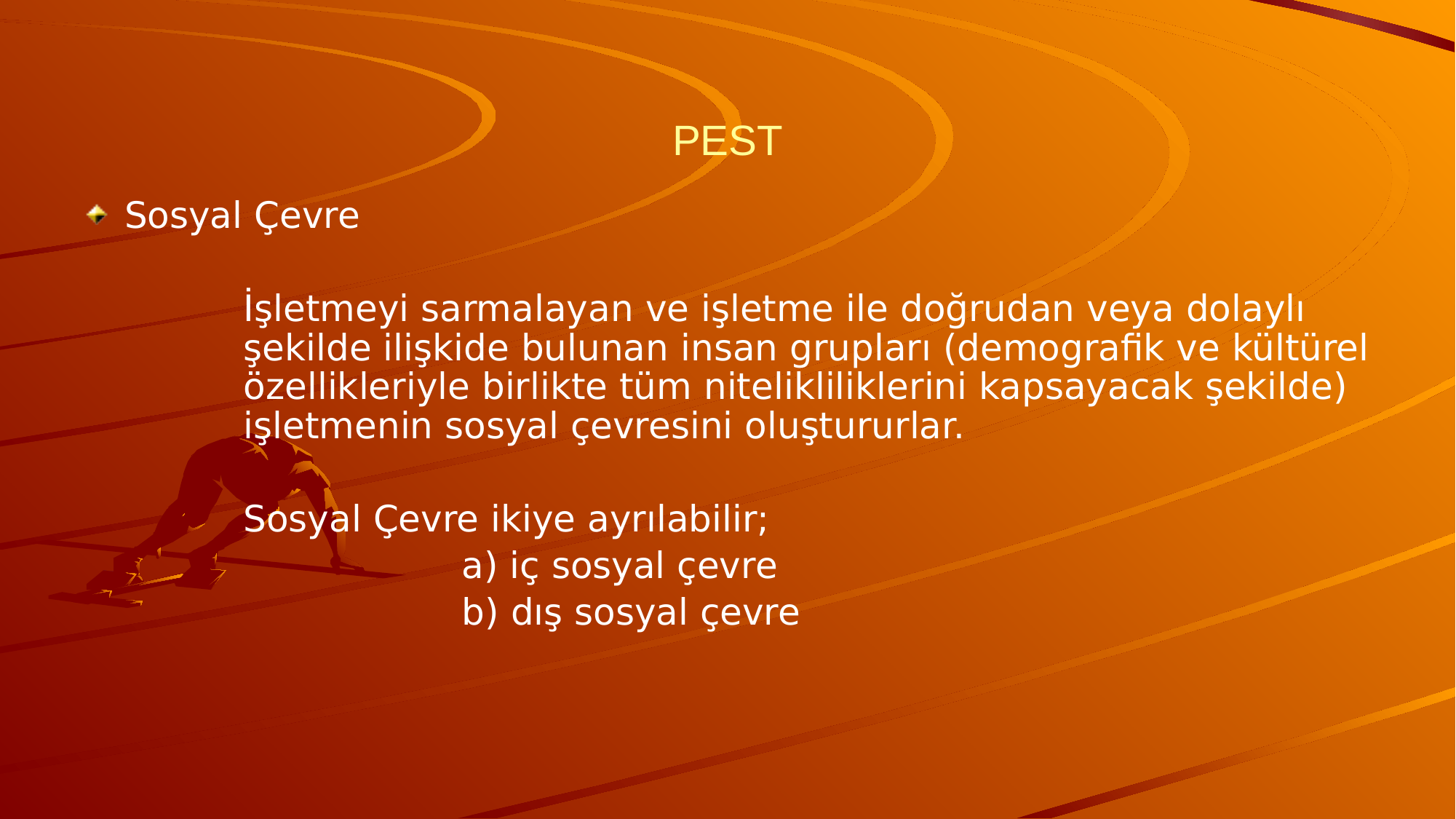

# PEST
Sosyal Çevre

İşletmeyi sarmalayan ve işletme ile doğrudan veya dolaylı şekilde ilişkide bulunan insan grupları (demografik ve kültürel özellikleriyle birlikte tüm nitelikliliklerini kapsayacak şekilde) işletmenin sosyal çevresini oluştururlar.

Sosyal Çevre ikiye ayrılabilir;
		a) iç sosyal çevre
		b) dış sosyal çevre